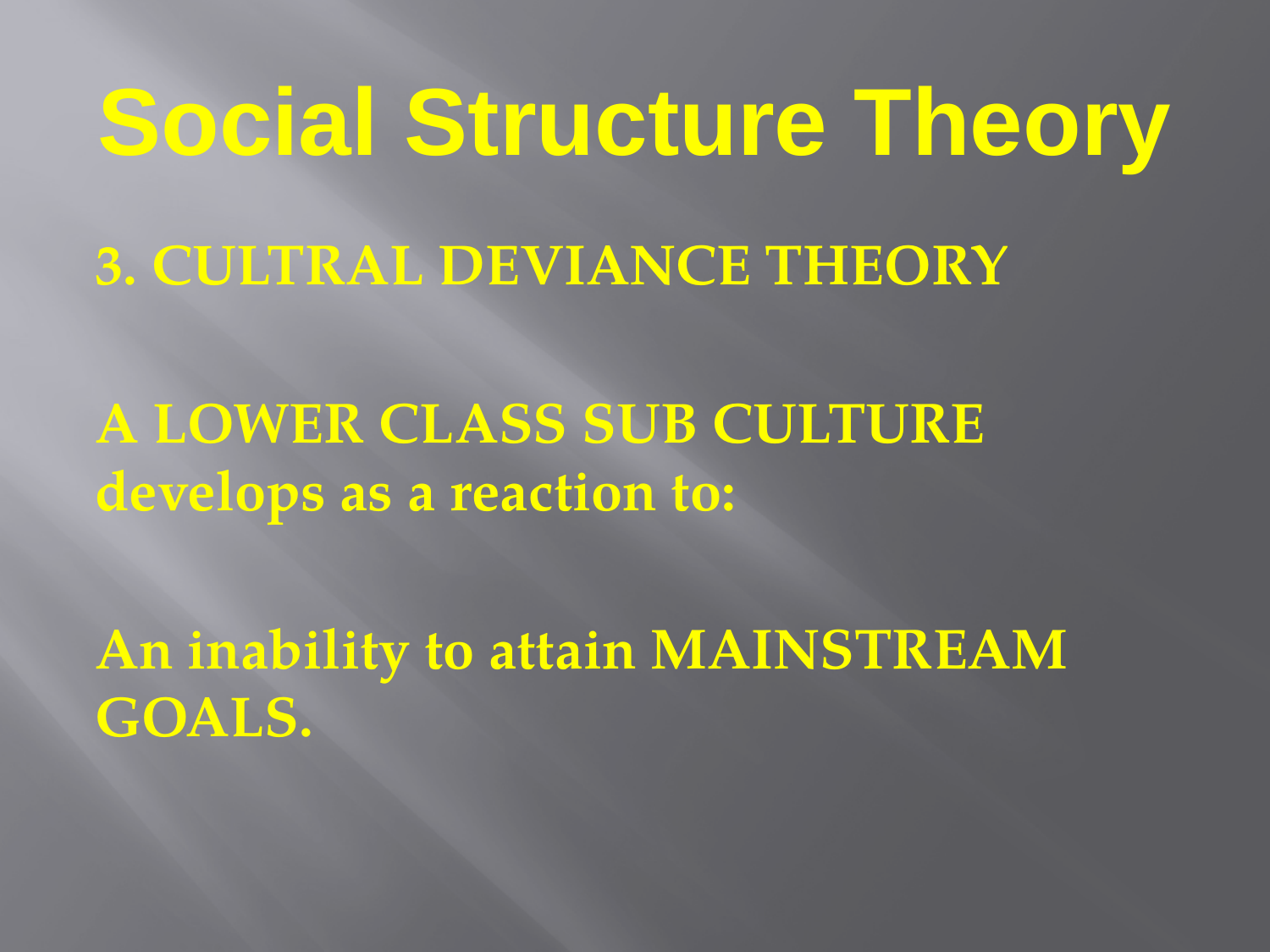

# Social Structure Theory
3. CULTRAL DEVIANCE THEORY

A LOWER CLASS SUB CULTURE develops as a reaction to:

An inability to attain MAINSTREAM GOALS.